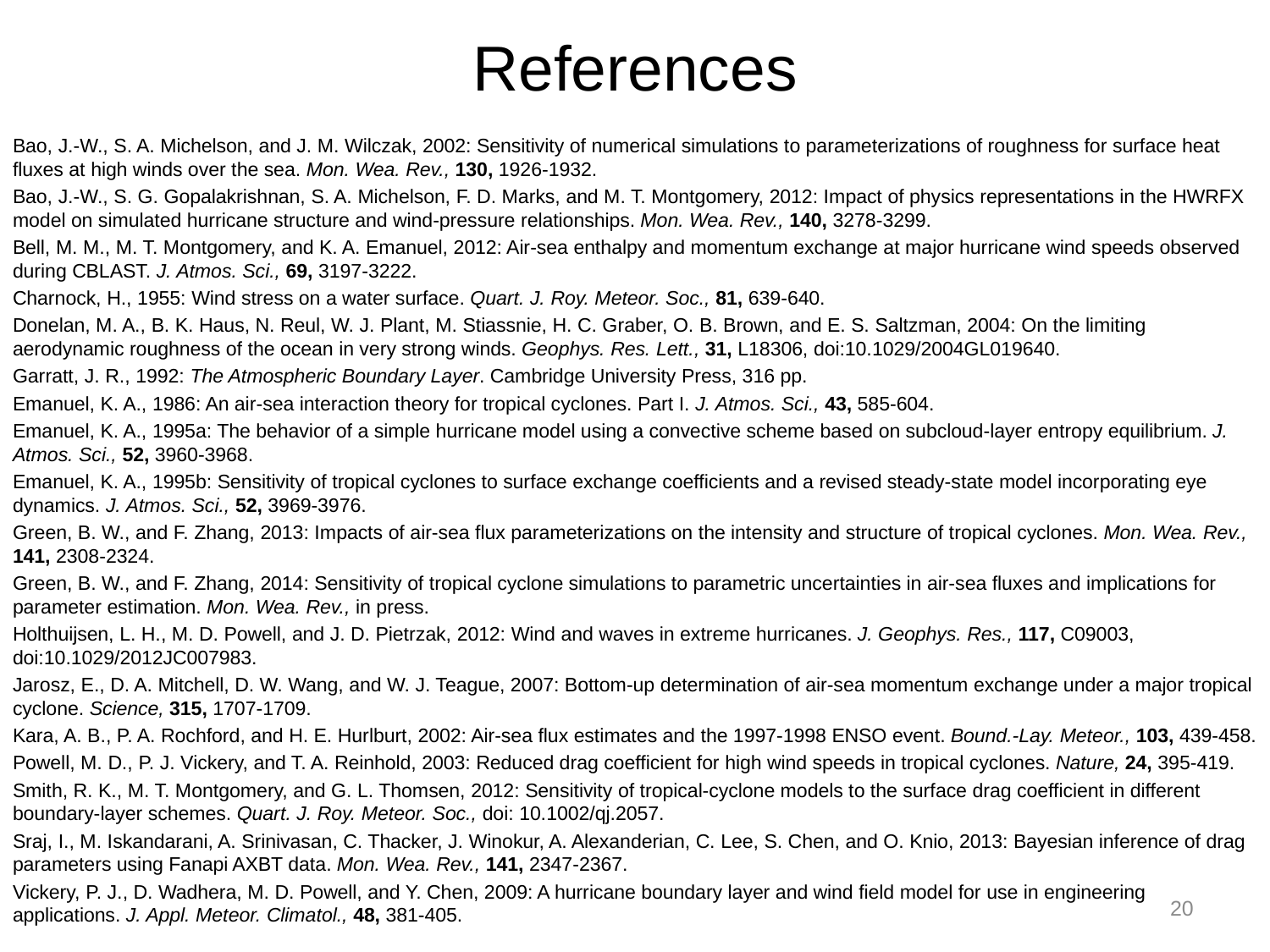

# References
Bao, J.-W., S. A. Michelson, and J. M. Wilczak, 2002: Sensitivity of numerical simulations to parameterizations of roughness for surface heat fluxes at high winds over the sea. Mon. Wea. Rev., 130, 1926-1932.
Bao, J.-W., S. G. Gopalakrishnan, S. A. Michelson, F. D. Marks, and M. T. Montgomery, 2012: Impact of physics representations in the HWRFX model on simulated hurricane structure and wind-pressure relationships. Mon. Wea. Rev., 140, 3278-3299.
Bell, M. M., M. T. Montgomery, and K. A. Emanuel, 2012: Air-sea enthalpy and momentum exchange at major hurricane wind speeds observed during CBLAST. J. Atmos. Sci., 69, 3197-3222.
Charnock, H., 1955: Wind stress on a water surface. Quart. J. Roy. Meteor. Soc., 81, 639-640.
Donelan, M. A., B. K. Haus, N. Reul, W. J. Plant, M. Stiassnie, H. C. Graber, O. B. Brown, and E. S. Saltzman, 2004: On the limiting aerodynamic roughness of the ocean in very strong winds. Geophys. Res. Lett., 31, L18306, doi:10.1029/2004GL019640.
Garratt, J. R., 1992: The Atmospheric Boundary Layer. Cambridge University Press, 316 pp.
Emanuel, K. A., 1986: An air-sea interaction theory for tropical cyclones. Part I. J. Atmos. Sci., 43, 585-604.
Emanuel, K. A., 1995a: The behavior of a simple hurricane model using a convective scheme based on subcloud-layer entropy equilibrium. J. Atmos. Sci., 52, 3960-3968.
Emanuel, K. A., 1995b: Sensitivity of tropical cyclones to surface exchange coefficients and a revised steady-state model incorporating eye dynamics. J. Atmos. Sci., 52, 3969-3976.
Green, B. W., and F. Zhang, 2013: Impacts of air-sea flux parameterizations on the intensity and structure of tropical cyclones. Mon. Wea. Rev., 141, 2308-2324.
Green, B. W., and F. Zhang, 2014: Sensitivity of tropical cyclone simulations to parametric uncertainties in air-sea fluxes and implications for parameter estimation. Mon. Wea. Rev., in press.
Holthuijsen, L. H., M. D. Powell, and J. D. Pietrzak, 2012: Wind and waves in extreme hurricanes. J. Geophys. Res., 117, C09003, doi:10.1029/2012JC007983.
Jarosz, E., D. A. Mitchell, D. W. Wang, and W. J. Teague, 2007: Bottom-up determination of air-sea momentum exchange under a major tropical cyclone. Science, 315, 1707-1709.
Kara, A. B., P. A. Rochford, and H. E. Hurlburt, 2002: Air-sea flux estimates and the 1997-1998 ENSO event. Bound.-Lay. Meteor., 103, 439-458.
Powell, M. D., P. J. Vickery, and T. A. Reinhold, 2003: Reduced drag coefficient for high wind speeds in tropical cyclones. Nature, 24, 395-419.
Smith, R. K., M. T. Montgomery, and G. L. Thomsen, 2012: Sensitivity of tropical-cyclone models to the surface drag coefficient in different boundary-layer schemes. Quart. J. Roy. Meteor. Soc., doi: 10.1002/qj.2057.
Sraj, I., M. Iskandarani, A. Srinivasan, C. Thacker, J. Winokur, A. Alexanderian, C. Lee, S. Chen, and O. Knio, 2013: Bayesian inference of drag parameters using Fanapi AXBT data. Mon. Wea. Rev., 141, 2347-2367.
Vickery, P. J., D. Wadhera, M. D. Powell, and Y. Chen, 2009: A hurricane boundary layer and wind field model for use in engineering applications. J. Appl. Meteor. Climatol., 48, 381-405.
20